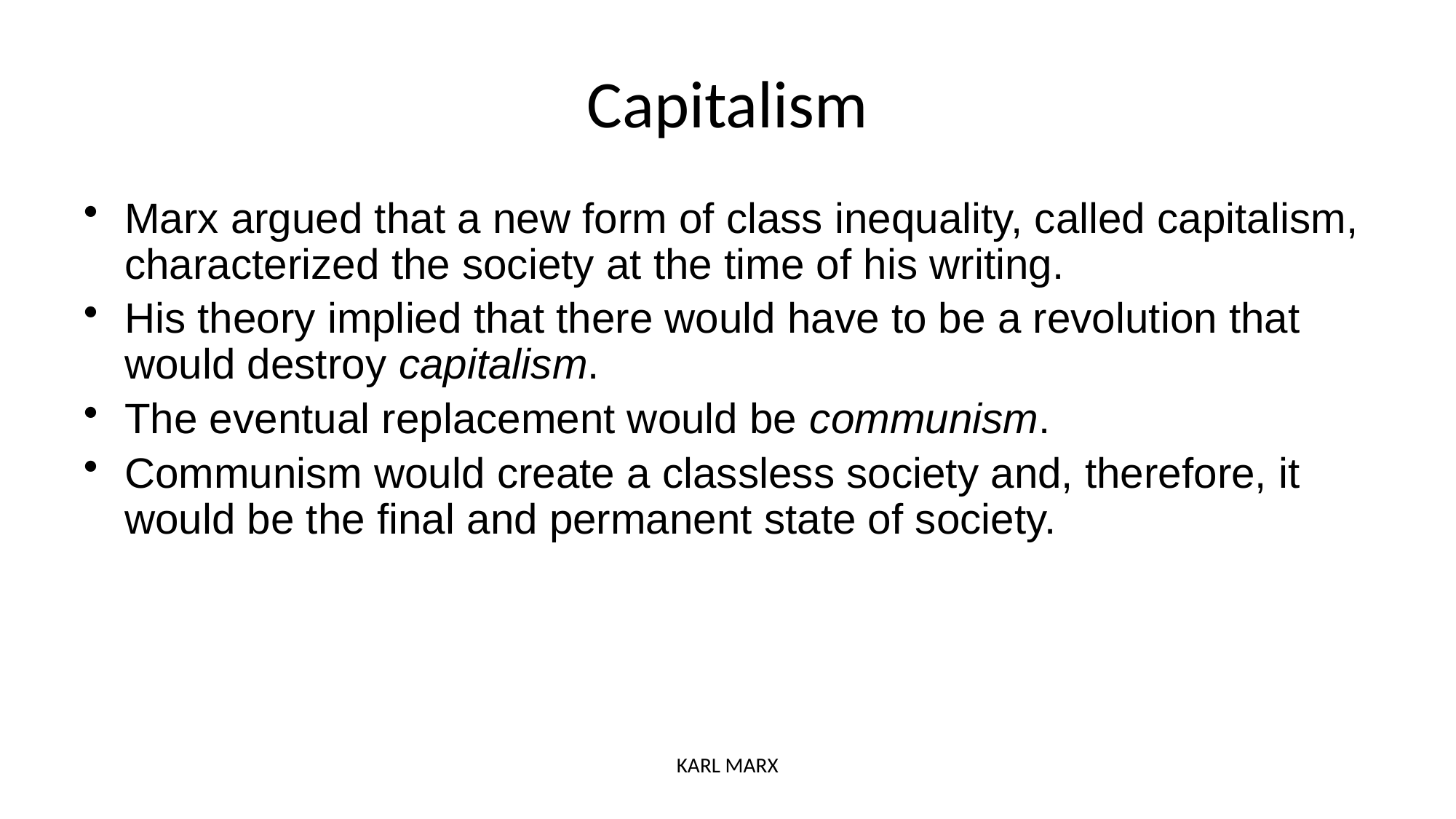

# Capitalism
Marx argued that a new form of class inequality, called capitalism, characterized the society at the time of his writing.
His theory implied that there would have to be a revolution that would destroy capitalism.
The eventual replacement would be communism.
Communism would create a classless society and, therefore, it would be the final and permanent state of society.
KARL MARX